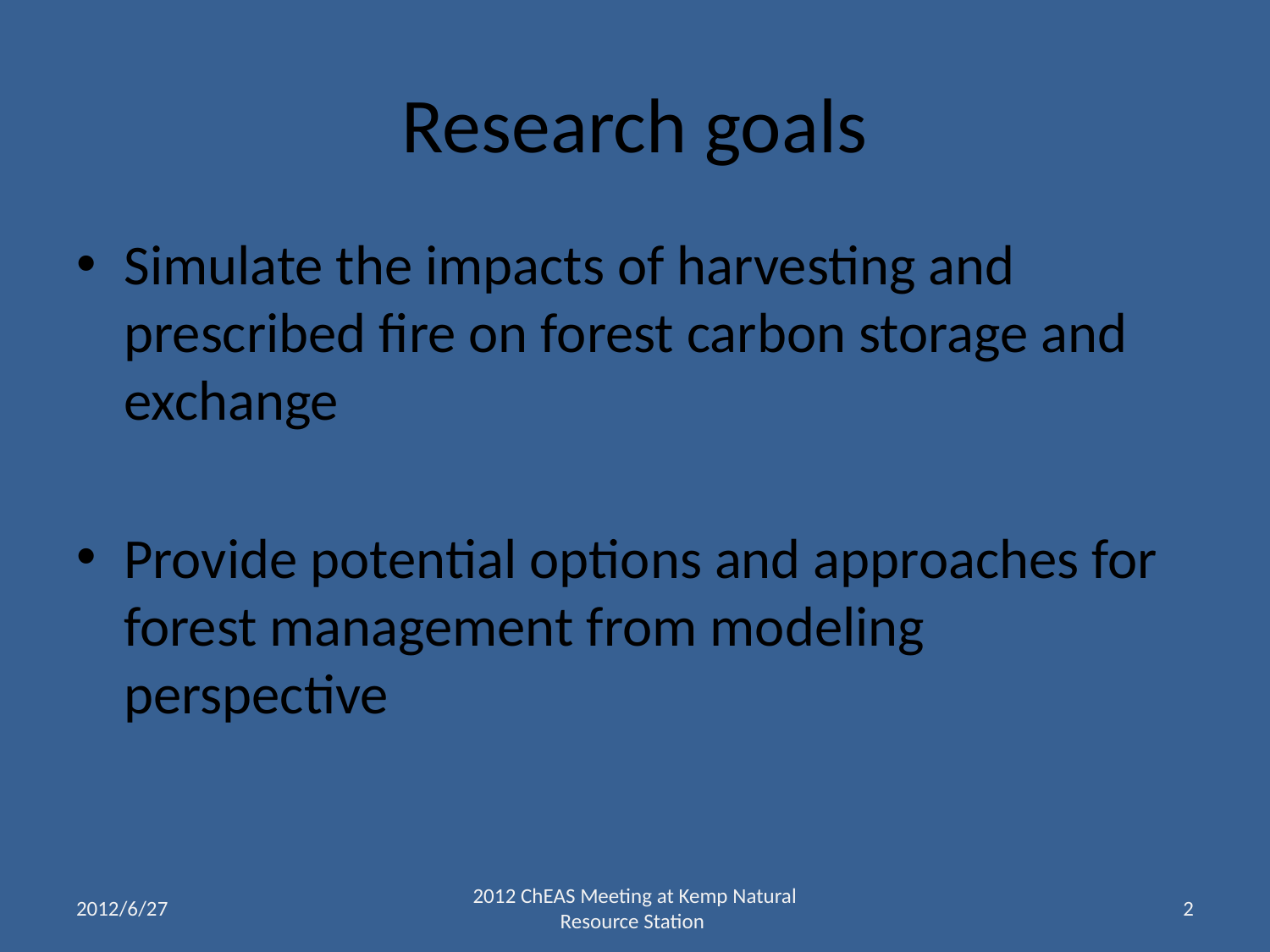

# Research goals
Simulate the impacts of harvesting and prescribed fire on forest carbon storage and exchange

Provide potential options and approaches for forest management from modeling perspective
2012/6/27
2012 ChEAS Meeting at Kemp Natural Resource Station
2